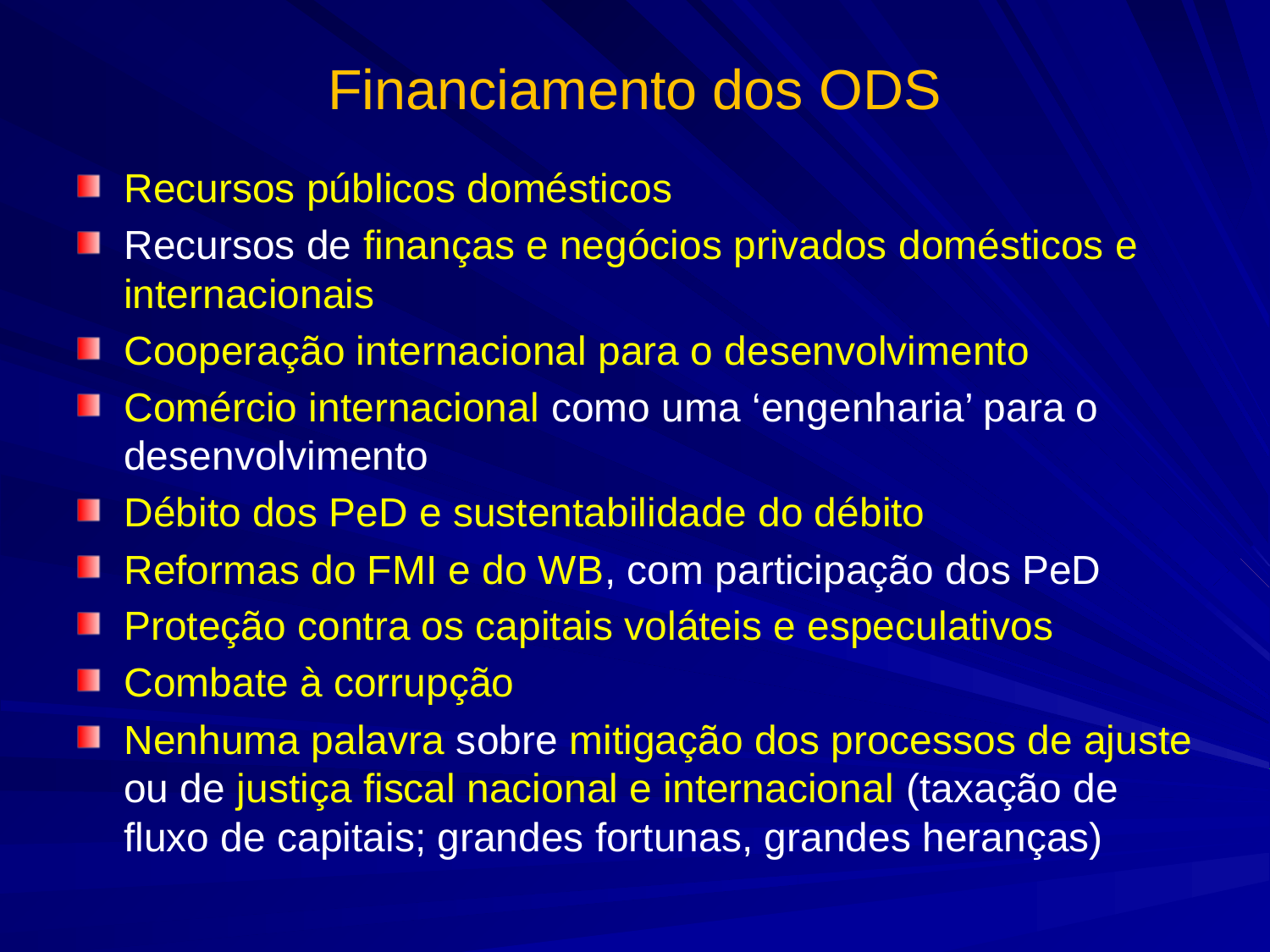

# Financiamento dos ODS
Recursos públicos domésticos
Recursos de finanças e negócios privados domésticos e internacionais
Cooperação internacional para o desenvolvimento
Comércio internacional como uma ‘engenharia’ para o desenvolvimento
Débito dos PeD e sustentabilidade do débito
Reformas do FMI e do WB, com participação dos PeD
Proteção contra os capitais voláteis e especulativos
Combate à corrupção
Nenhuma palavra sobre mitigação dos processos de ajuste ou de justiça fiscal nacional e internacional (taxação de fluxo de capitais; grandes fortunas, grandes heranças)